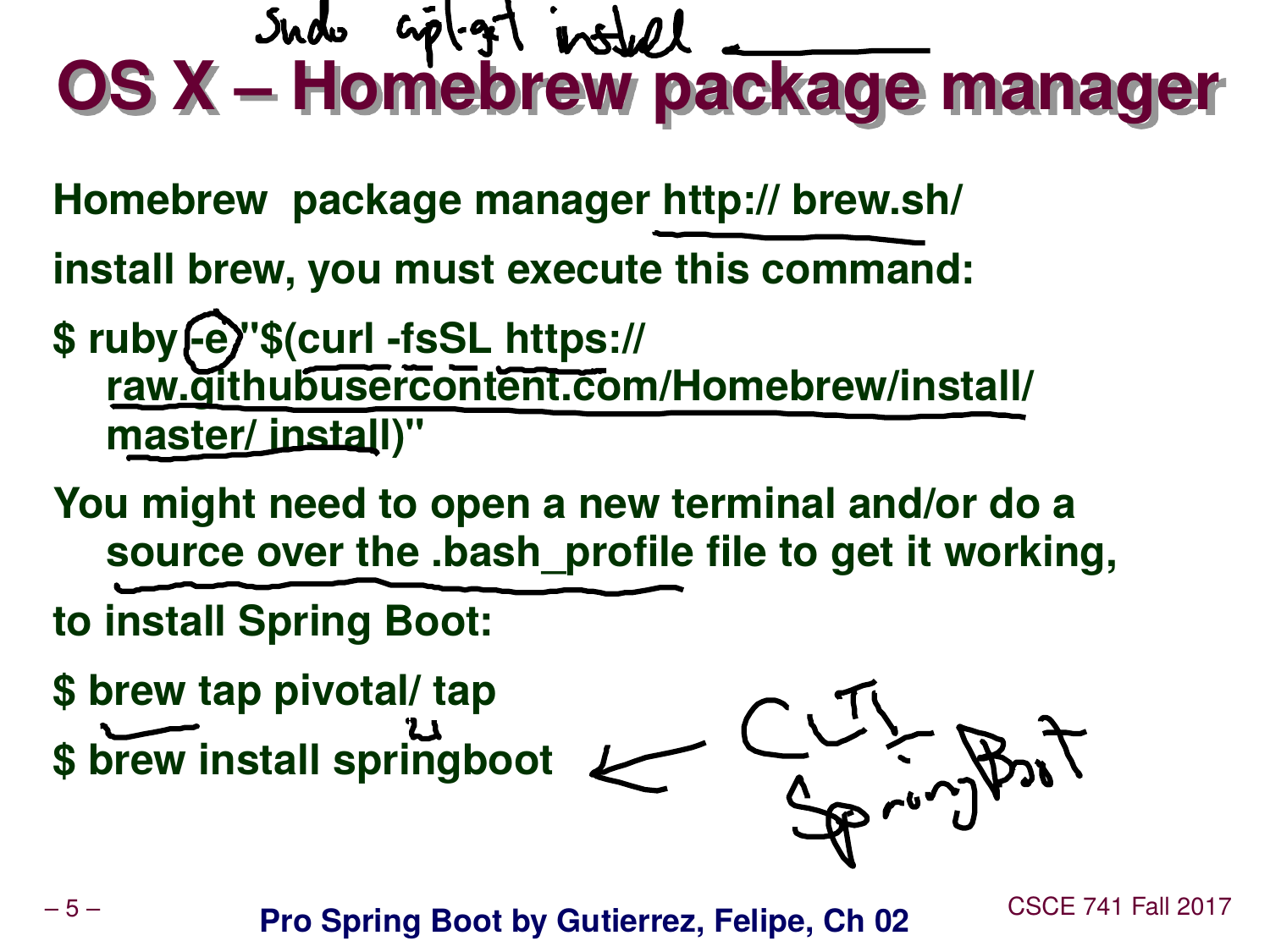

# OS X – Homebrew package manager

Homebrew  package manager http:// brew.sh/
install brew, you must execute this command:
$ ruby -e "$(curl -fsSL https:// raw.githubusercontent.com/Homebrew/install/ master/ install)"
You might need to open a new terminal and/or do a source over the .bash_profile file to get it working,
to install Spring Boot:
$ brew tap pivotal/ tap
$ brew install springboot

Pro Spring Boot by Gutierrez, Felipe, Ch 02